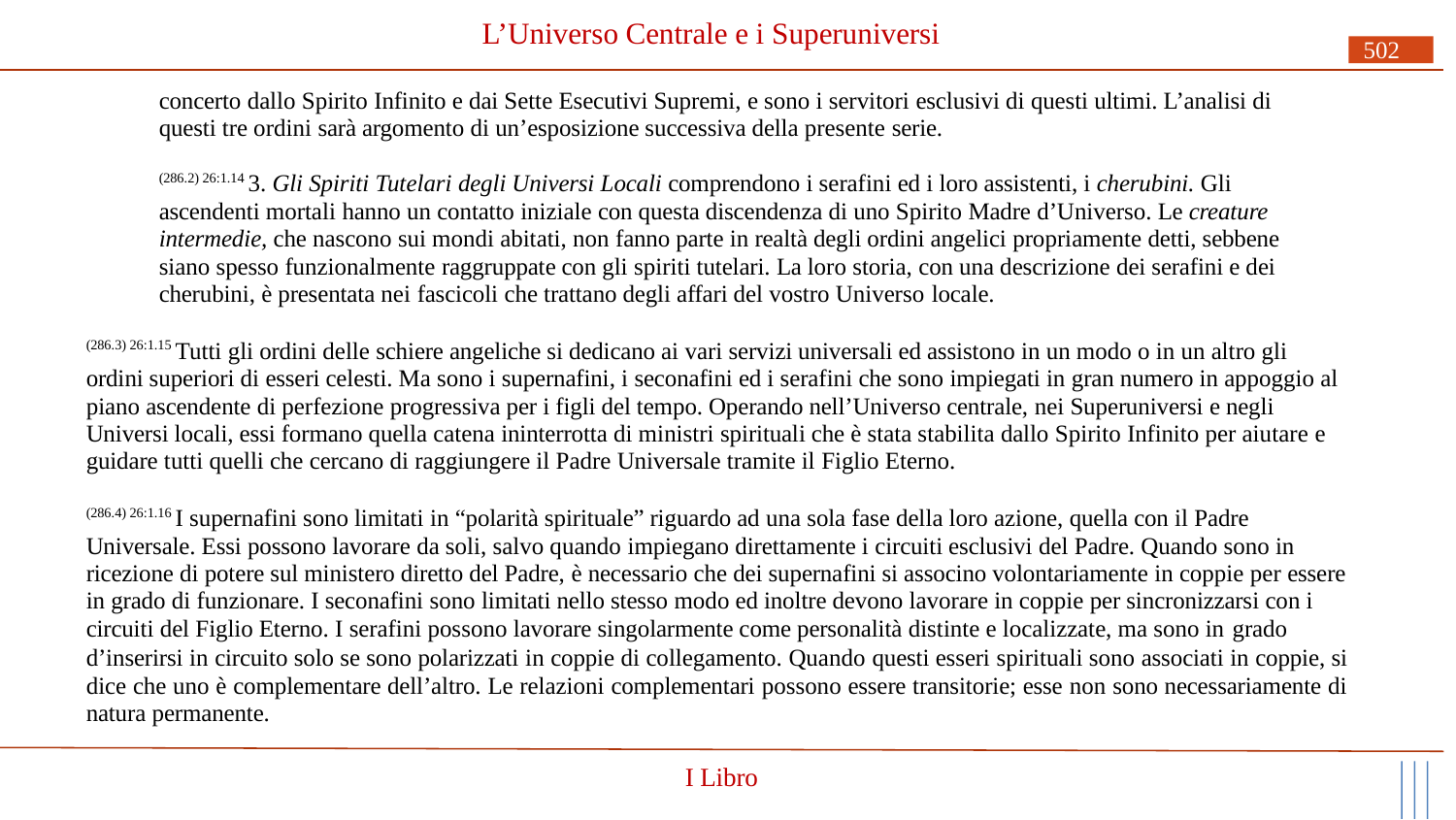

# L’Universo Centrale e i Superuniversi
502

concerto dallo Spirito Infinito e dai Sette Esecutivi Supremi, e sono i servitori esclusivi di questi ultimi. L’analisi di  questi tre ordini sarà argomento di un’esposizione successiva della presente serie.

(286.2) 26:1.14 3. Gli Spiriti Tutelari degli Universi Locali comprendono i serafini ed i loro assistenti, i cherubini. Gli  ascendenti mortali hanno un contatto iniziale con questa discendenza di uno Spirito Madre d’Universo. Le creature  intermedie, che nascono sui mondi abitati, non fanno parte in realtà degli ordini angelici propriamente detti, sebbene  siano spesso funzionalmente raggruppate con gli spiriti tutelari. La loro storia, con una descrizione dei serafini e dei  cherubini, è presentata nei fascicoli che trattano degli affari del vostro Universo locale.

(286.3) 26:1.15 Tutti gli ordini delle schiere angeliche si dedicano ai vari servizi universali ed assistono in un modo o in un altro gli  ordini superiori di esseri celesti. Ma sono i supernafini, i seconafini ed i serafini che sono impiegati in gran numero in appoggio al  piano ascendente di perfezione progressiva per i figli del tempo. Operando nell’Universo centrale, nei Superuniversi e negli  Universi locali, essi formano quella catena ininterrotta di ministri spirituali che è stata stabilita dallo Spirito Infinito per aiutare e  guidare tutti quelli che cercano di raggiungere il Padre Universale tramite il Figlio Eterno.

(286.4) 26:1.16 I supernafini sono limitati in “polarità spirituale” riguardo ad una sola fase della loro azione, quella con il Padre  Universale. Essi possono lavorare da soli, salvo quando impiegano direttamente i circuiti esclusivi del Padre. Quando sono in  ricezione di potere sul ministero diretto del Padre, è necessario che dei supernafini si associno volontariamente in coppie per essere  in grado di funzionare. I seconafini sono limitati nello stesso modo ed inoltre devono lavorare in coppie per sincronizzarsi con i  circuiti del Figlio Eterno. I serafini possono lavorare singolarmente come personalità distinte e localizzate, ma sono in grado
d’inserirsi in circuito solo se sono polarizzati in coppie di collegamento. Quando questi esseri spirituali sono associati in coppie, si  dice che uno è complementare dell’altro. Le relazioni complementari possono essere transitorie; esse non sono necessariamente di  natura permanente.

I Libro